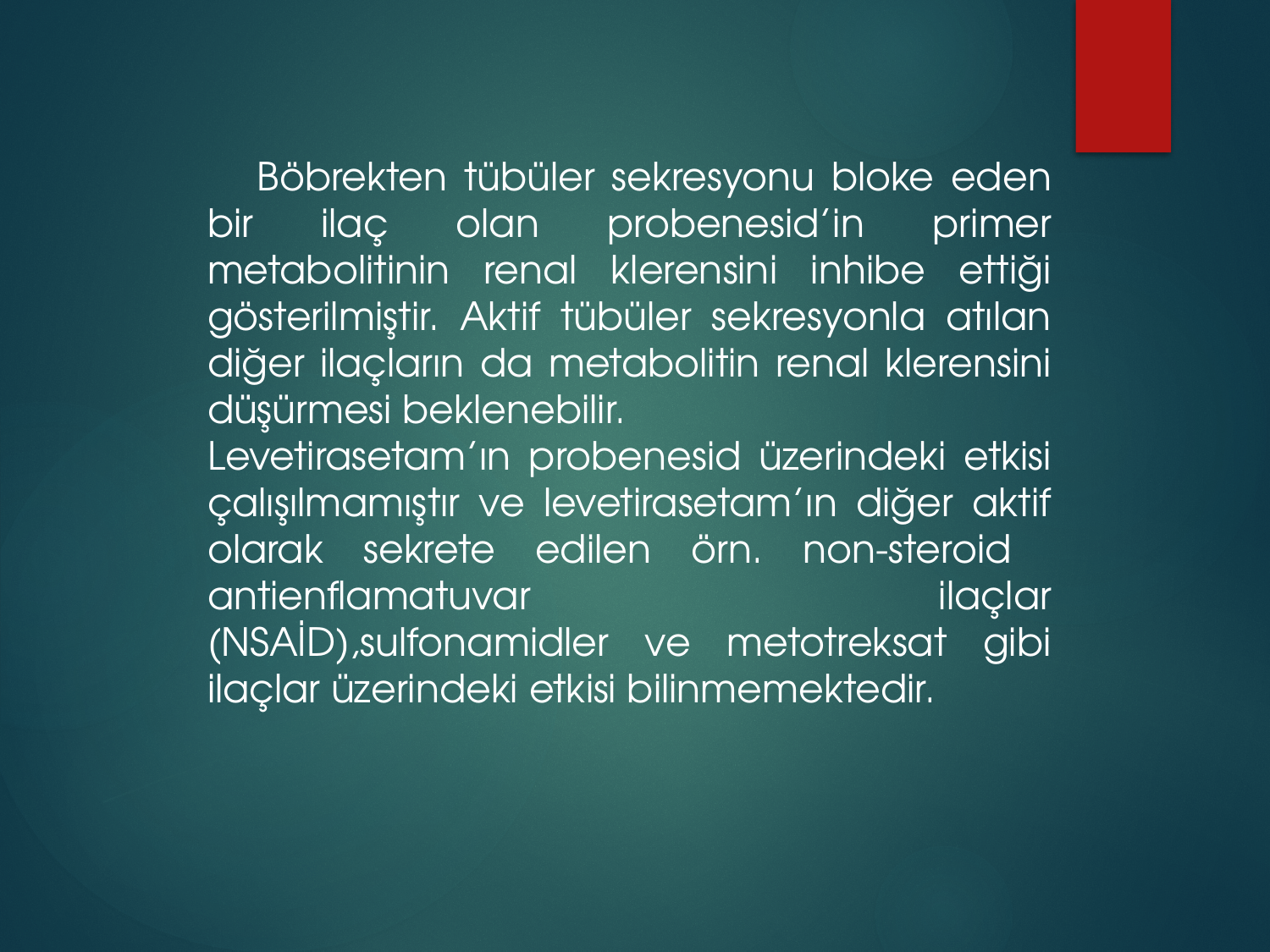

Böbrekten tübüler sekresyonu bloke eden bir ilaç olan probenesid’in primer metabolitinin renal klerensini inhibe ettiği gösterilmiştir. Aktif tübüler sekresyonla atılan diğer ilaçların da metabolitin renal klerensini düşürmesi beklenebilir.
Levetirasetam’ın probenesid üzerindeki etkisi çalışılmamıştır ve levetirasetam’ın diğer aktif olarak sekrete edilen örn. non-steroid  antienflamatuvar ilaçlar (NSAİD),sulfonamidler ve metotreksat gibi ilaçlar üzerindeki etkisi bilinmemektedir.